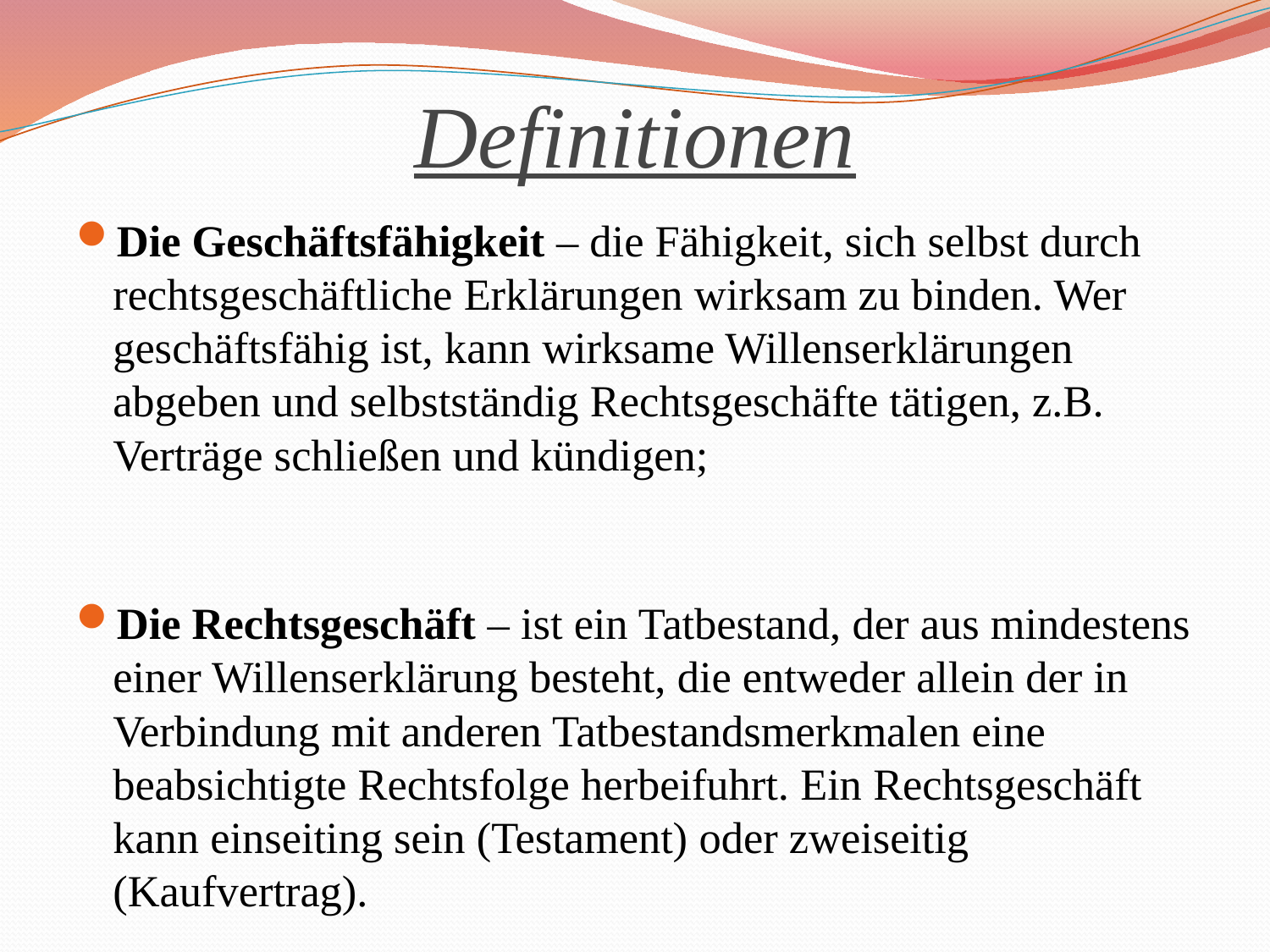

# Definitionen
Die Geschäftsfähigkeit – die Fähigkeit, sich selbst durch rechtsgeschäftliche Erklärungen wirksam zu binden. Wer geschäftsfähig ist, kann wirksame Willenserklärungen abgeben und selbstständig Rechtsgeschäfte tätigen, z.B. Verträge schließen und kündigen;
Die Rechtsgeschäft – ist ein Tatbestand, der aus mindestens einer Willenserklärung besteht, die entweder allein der in Verbindung mit anderen Tatbestandsmerkmalen eine beabsichtigte Rechtsfolge herbeifuhrt. Ein Rechtsgeschäft kann einseiting sein (Testament) oder zweiseitig (Kaufvertrag).